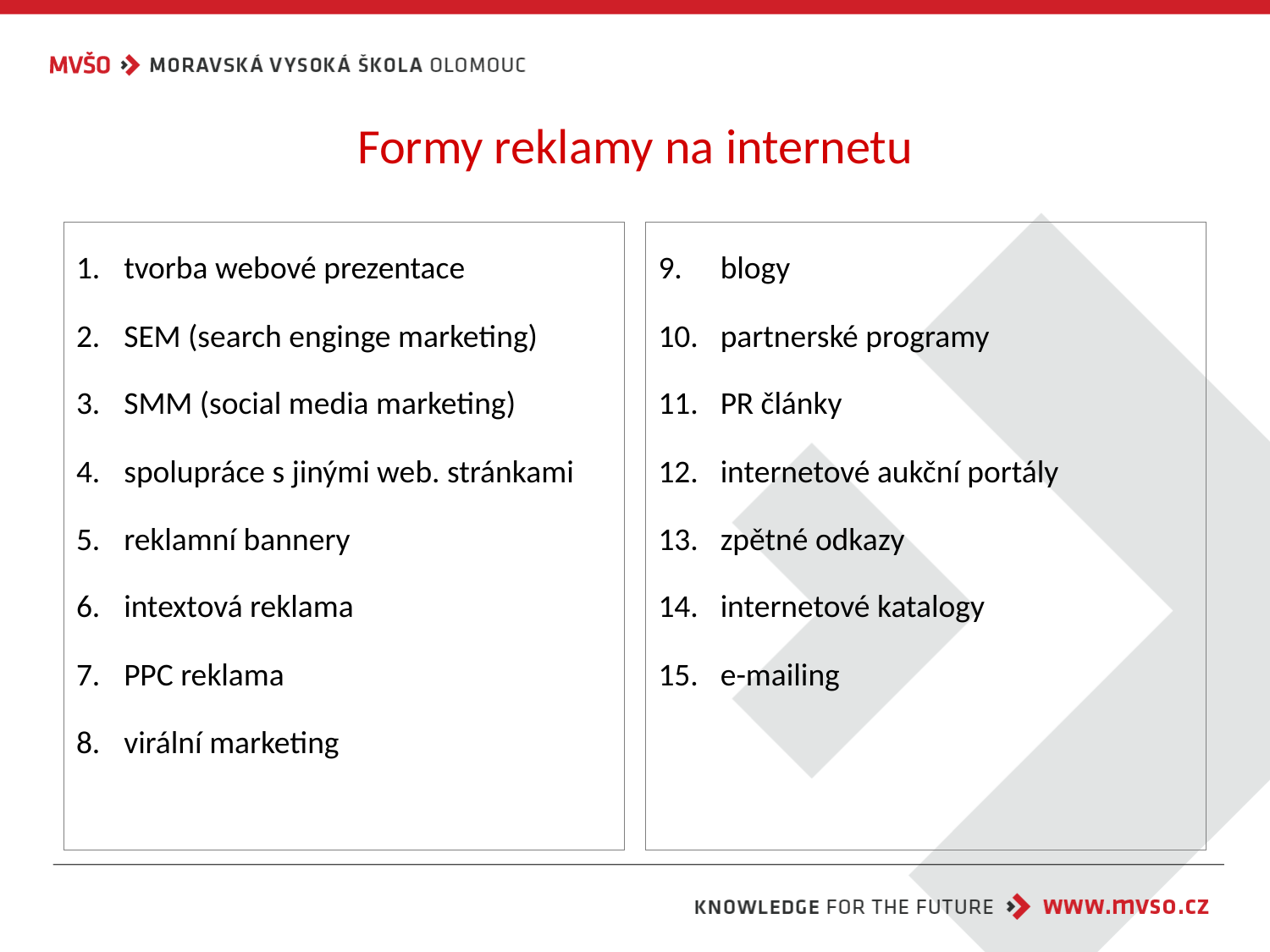

# Formy reklamy na internetu
tvorba webové prezentace
SEM (search enginge marketing)
SMM (social media marketing)
spolupráce s jinými web. stránkami
reklamní bannery
intextová reklama
PPC reklama
virální marketing

  blogy
  partnerské programy
  PR články
  internetové aukční portály
  zpětné odkazy
  internetové katalogy
  e-mailing